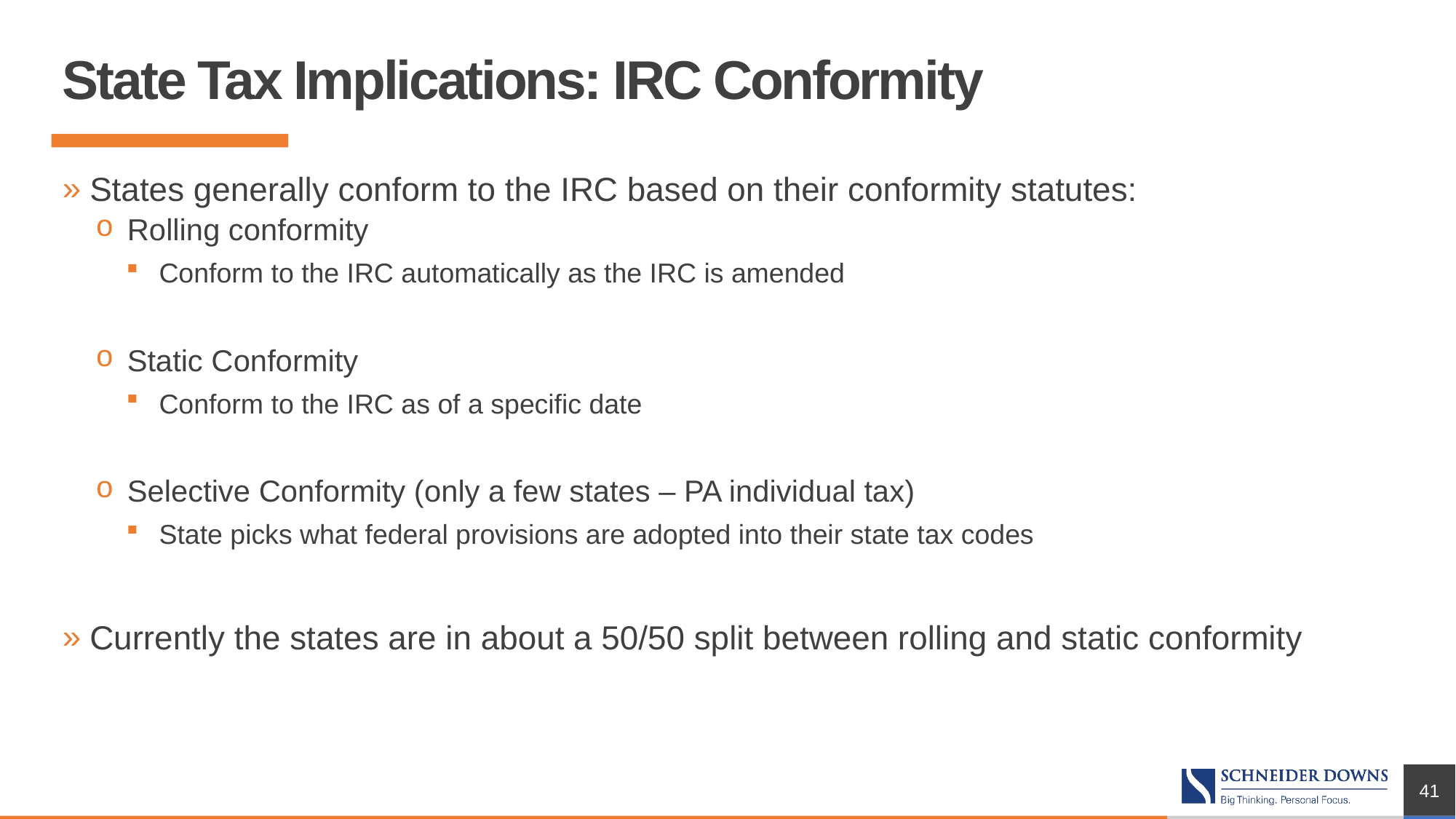

# State Tax Implications: IRC Conformity
States generally conform to the IRC based on their conformity statutes:
Rolling conformity
Conform to the IRC automatically as the IRC is amended

Static Conformity
Conform to the IRC as of a specific date

Selective Conformity (only a few states – PA individual tax)
State picks what federal provisions are adopted into their state tax codes

Currently the states are in about a 50/50 split between rolling and static conformity